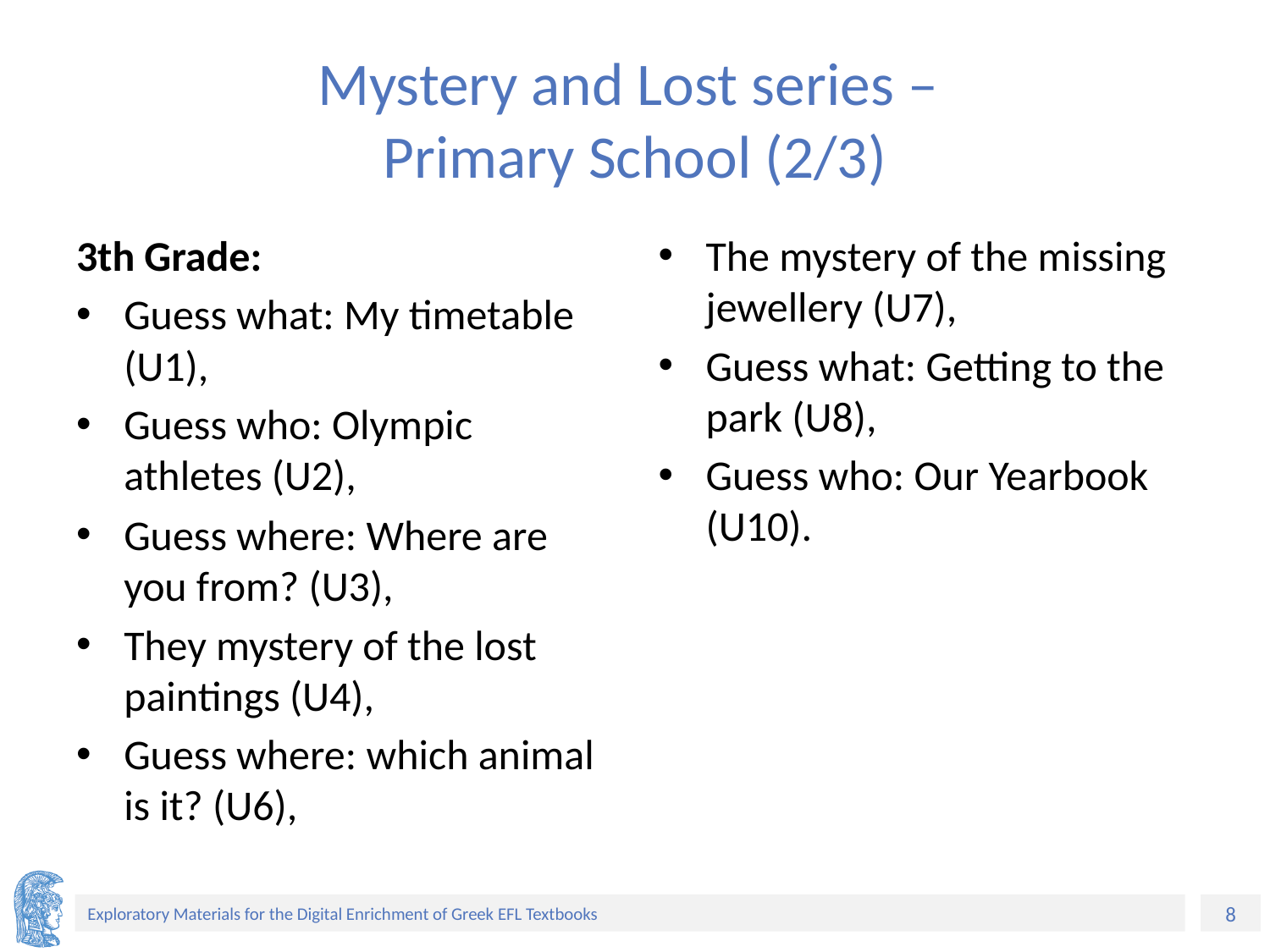

# Mystery and Lost series – Primary School (2/3)
3th Grade:
Guess what: My timetable (U1),
Guess who: Olympic athletes (U2),
Guess where: Where are you from? (U3),
They mystery of the lost paintings (U4),
Guess where: which animal is it? (U6),
The mystery of the missing jewellery (U7),
Guess what: Getting to the park (U8),
Guess who: Our Yearbook (U10).